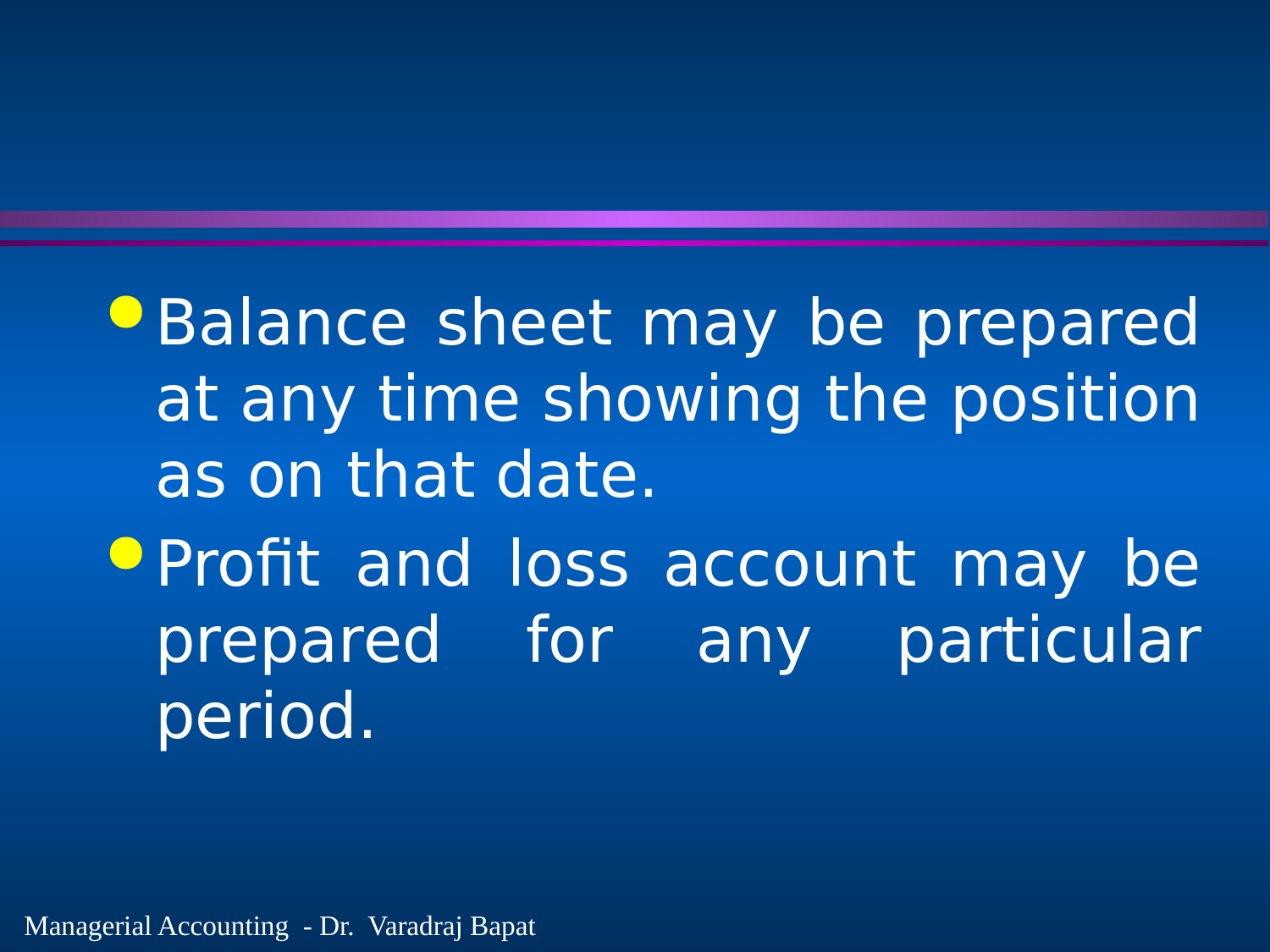

Balance sheet may be prepared at any time showing the position as on that date.
Profit and loss account may be prepared for any particular period.